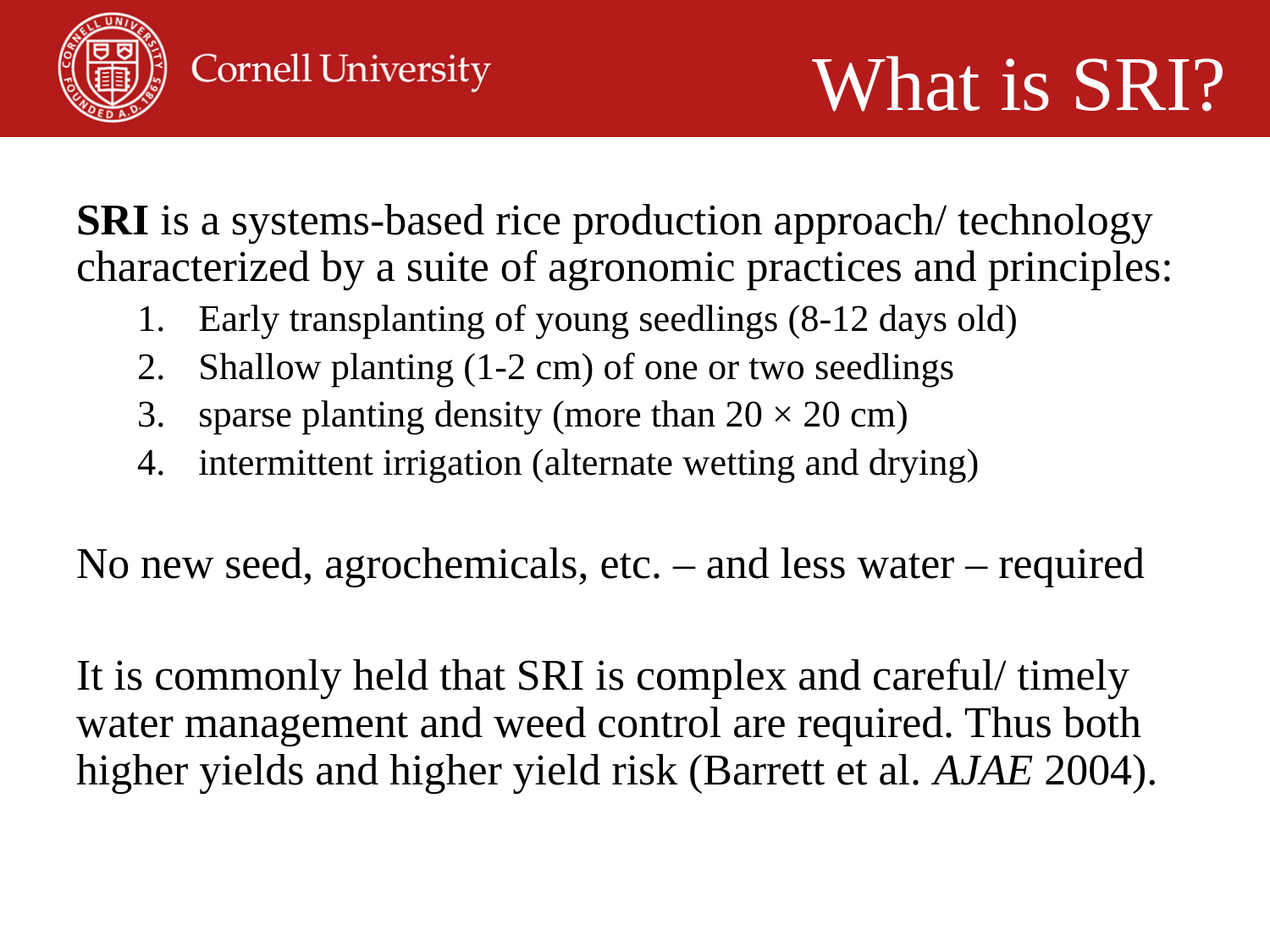

What is SRI?
SRI is a systems-based rice production approach/ technology characterized by a suite of agronomic practices and principles:
Early transplanting of young seedlings (8-12 days old)
Shallow planting (1-2 cm) of one or two seedlings
sparse planting density (more than 20 × 20 cm)
intermittent irrigation (alternate wetting and drying)

No new seed, agrochemicals, etc. – and less water – required

It is commonly held that SRI is complex and careful/ timely water management and weed control are required. Thus both higher yields and higher yield risk (Barrett et al. AJAE 2004).